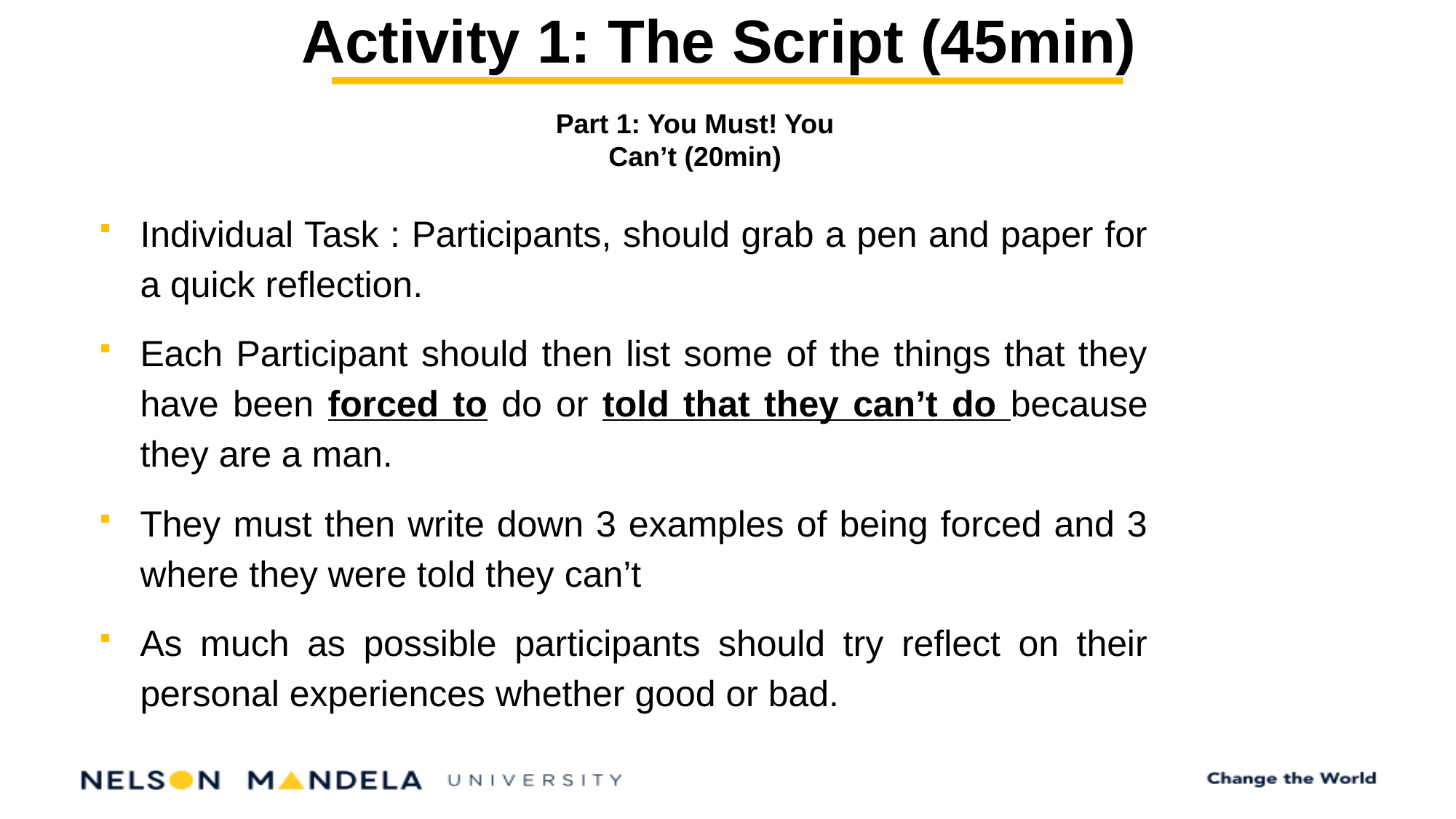

Activity 1: The Script (45min)

Part 1: You Must! You Can’t (20min)
Individual Task : Participants, should grab a pen and paper for a quick reflection.
Each Participant should then list some of the things that they have been forced to do or told that they can’t do because they are a man.
They must then write down 3 examples of being forced and 3 where they were told they can’t
As much as possible participants should try reflect on their personal experiences whether good or bad.